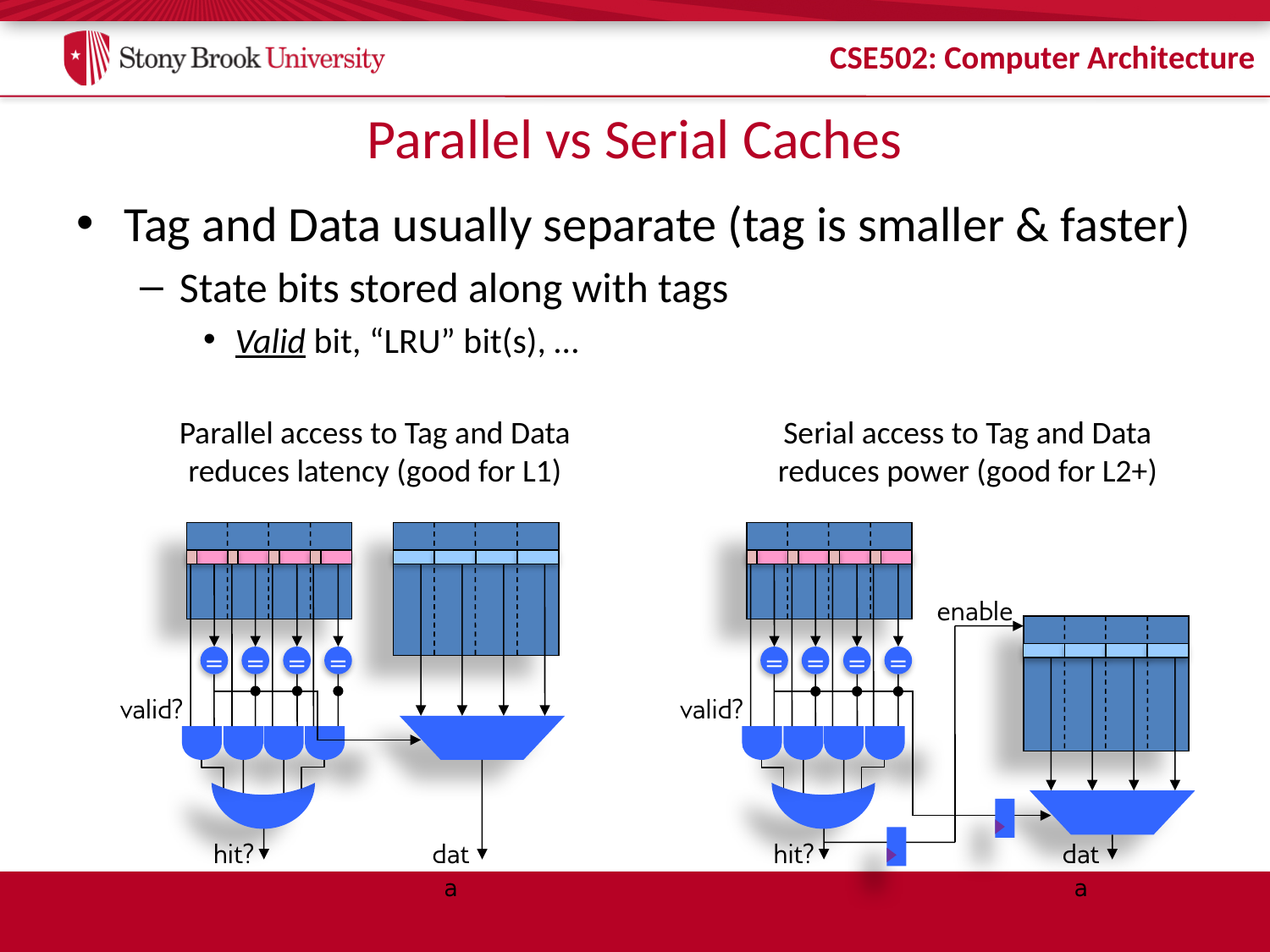

# Parallel vs Serial Caches
Tag and Data usually separate (tag is smaller & faster)
State bits stored along with tags
Valid bit, “LRU” bit(s), …

Parallel access to Tag and Data
reduces latency (good for L1)
Serial access to Tag and Data
reduces power (good for L2+)

enable

=
=
=
=
=
=
=
=

valid?
valid?

hit?
data
hit?
data